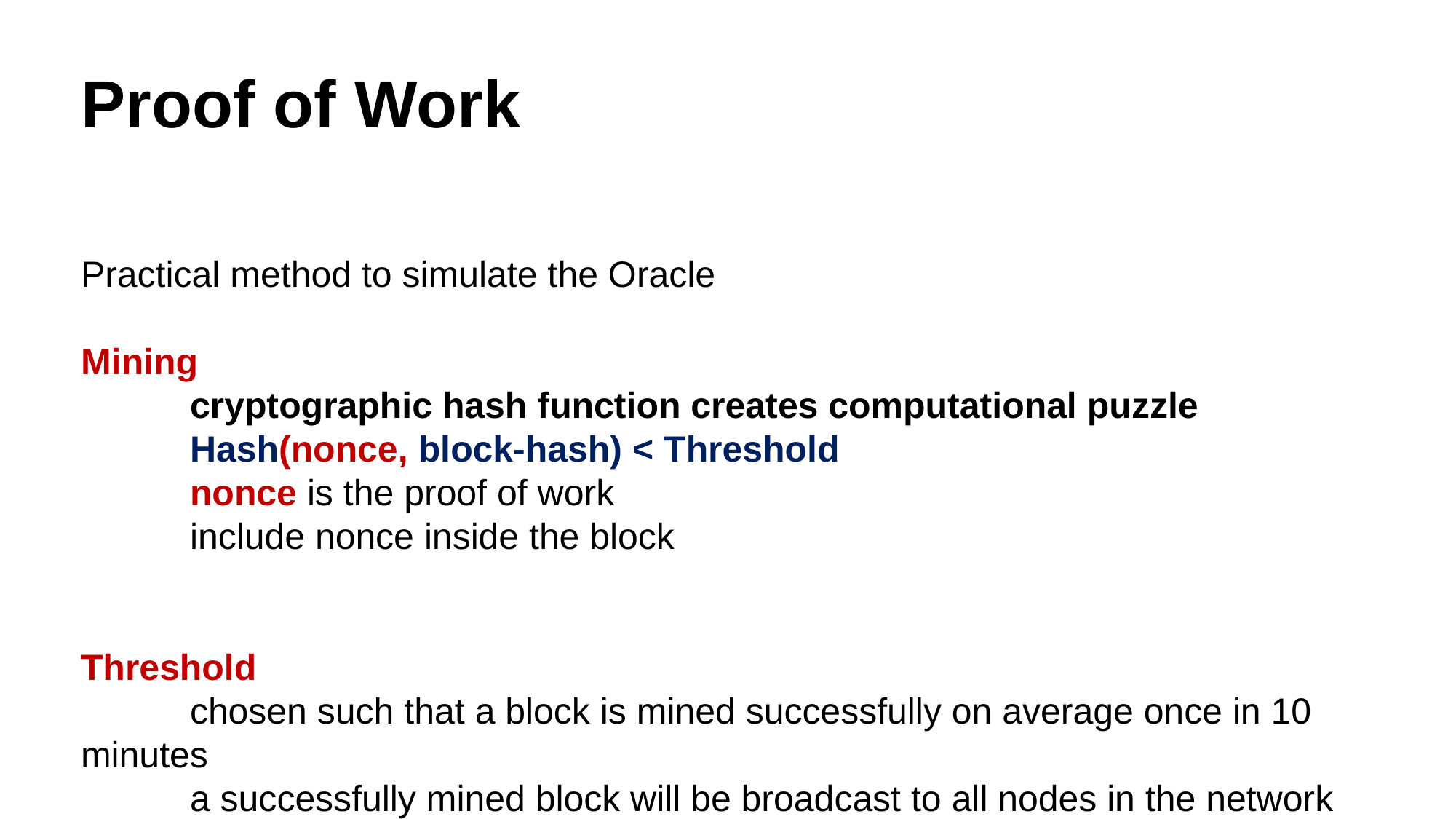

# Proof of Work

Practical method to simulate the Oracle

Mining
	cryptographic hash function creates computational puzzle
	Hash(nonce, block-hash) < Threshold
	nonce is the proof of work
	include nonce inside the block

Threshold
	chosen such that a block is mined successfully on average once in 10 minutes
	a successfully mined block will be broadcast to all nodes in the network